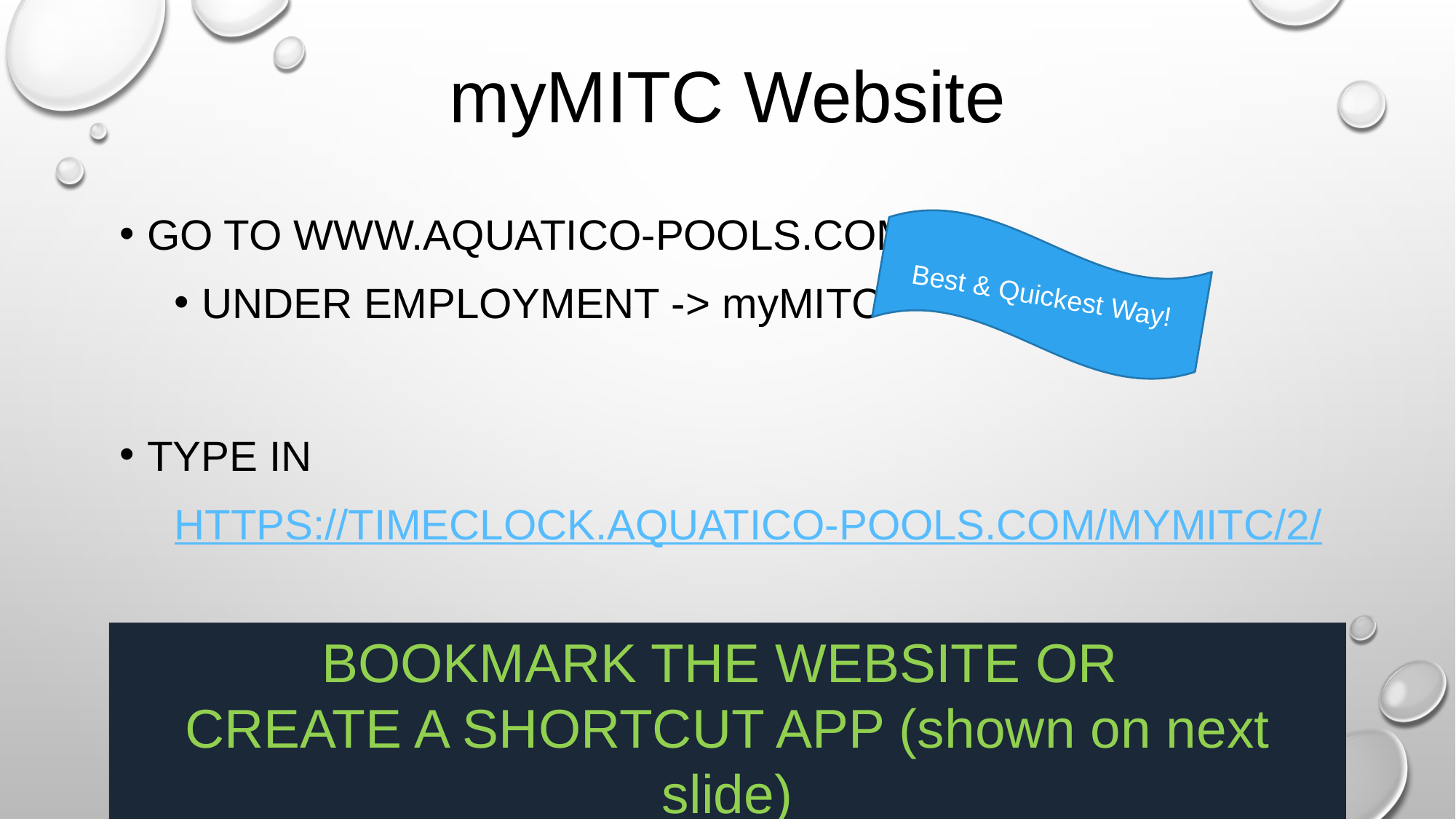

# myMITC Website
Go to www.aquatico-pools.com
Under Employment -> myMITC

Type in
https://timeclock.aquatico-pools.com/MyMITC/2/
Best & Quickest Way!
BOOKMARK THE WEBSITE OR
CREATE A SHORTCUT APP (shown on next slide)